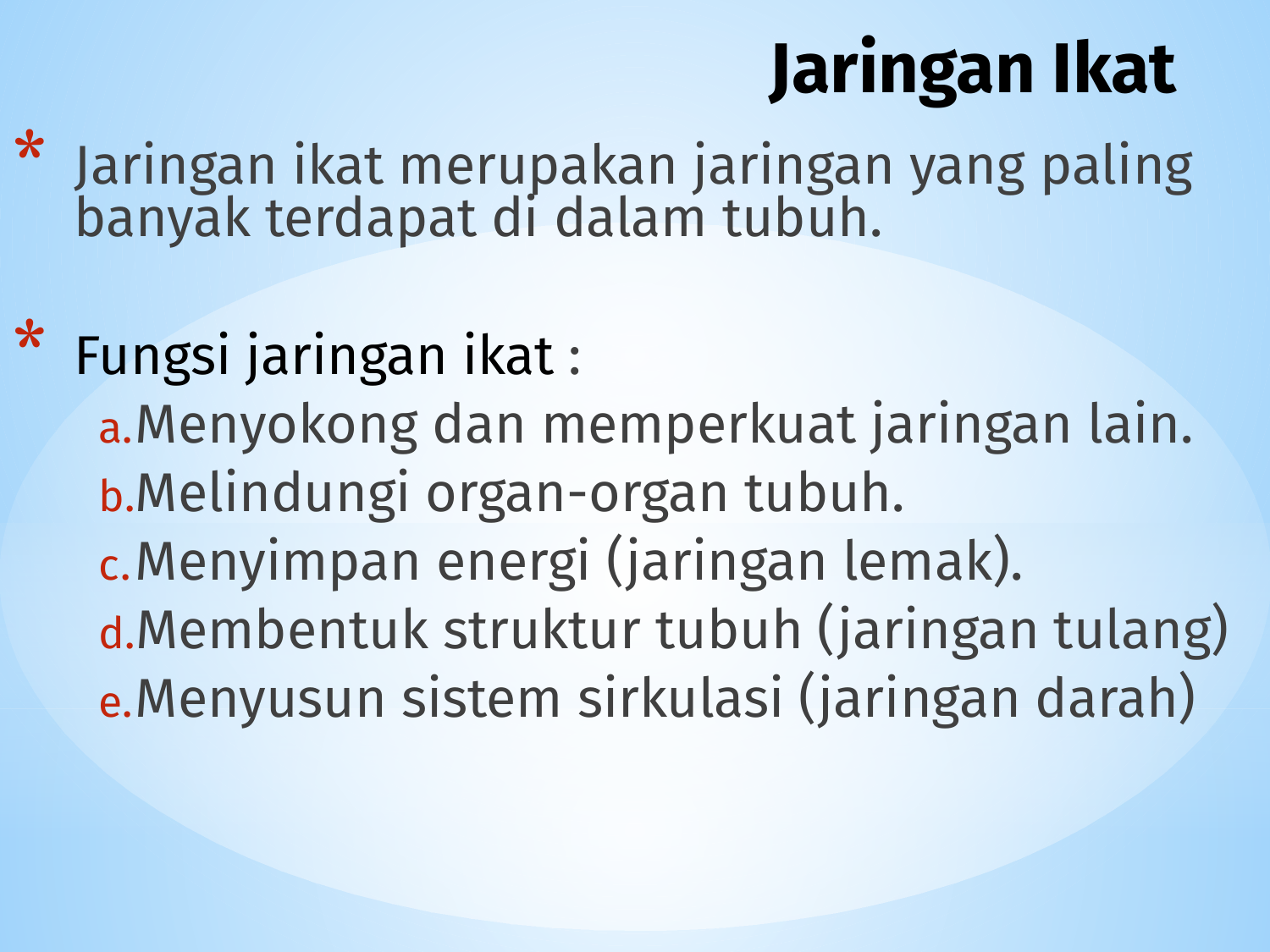

# Jaringan Ikat
Jaringan ikat merupakan jaringan yang paling banyak terdapat di dalam tubuh.

Fungsi jaringan ikat :
Menyokong dan memperkuat jaringan lain.
Melindungi organ-organ tubuh.
Menyimpan energi (jaringan lemak).
Membentuk struktur tubuh (jaringan tulang)
Menyusun sistem sirkulasi (jaringan darah)